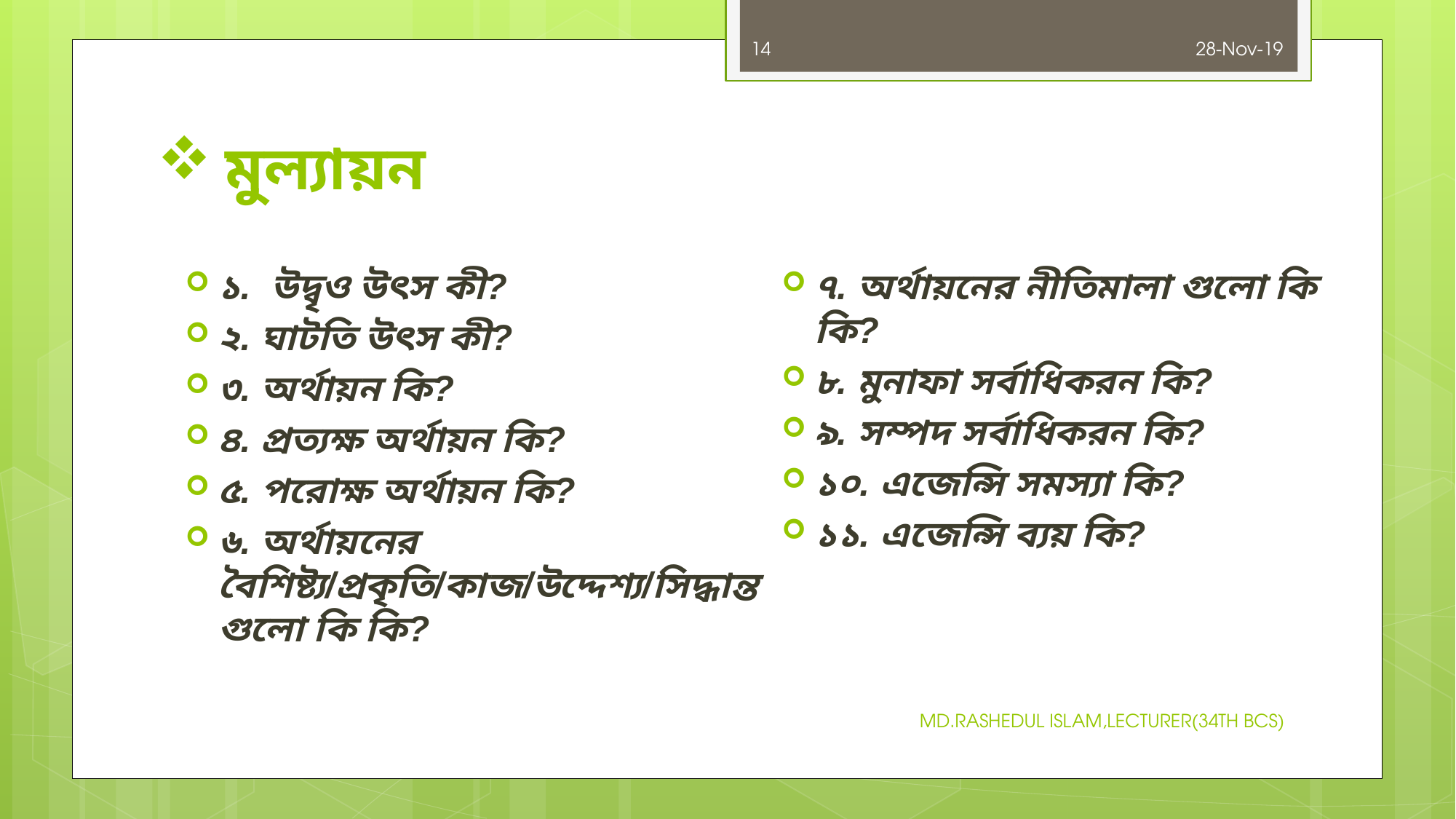

14
28-Nov-19
# মুল্যায়ন

১.  উদ্বৃও উৎস কী?
২. ঘাটতি উৎস কী?
৩. অর্থায়ন কি?
৪. প্রত্যক্ষ অর্থায়ন কি?
৫. পরোক্ষ অর্থায়ন কি?
৬. অর্থায়নের বৈশিষ্ট্য/প্রকৃতি/কাজ/উদ্দেশ্য/সিদ্ধান্ত গুলো কি কি?

৭. অর্থায়নের নীতিমালা গুলো কি কি?
৮. মুনাফা সর্বাধিকরন কি?
৯. সম্পদ সর্বাধিকরন কি?
১০. এজেন্সি সমস্যা কি?
১১. এজেন্সি ব্যয় কি?

MD.RASHEDUL ISLAM,LECTURER(34TH BCS)